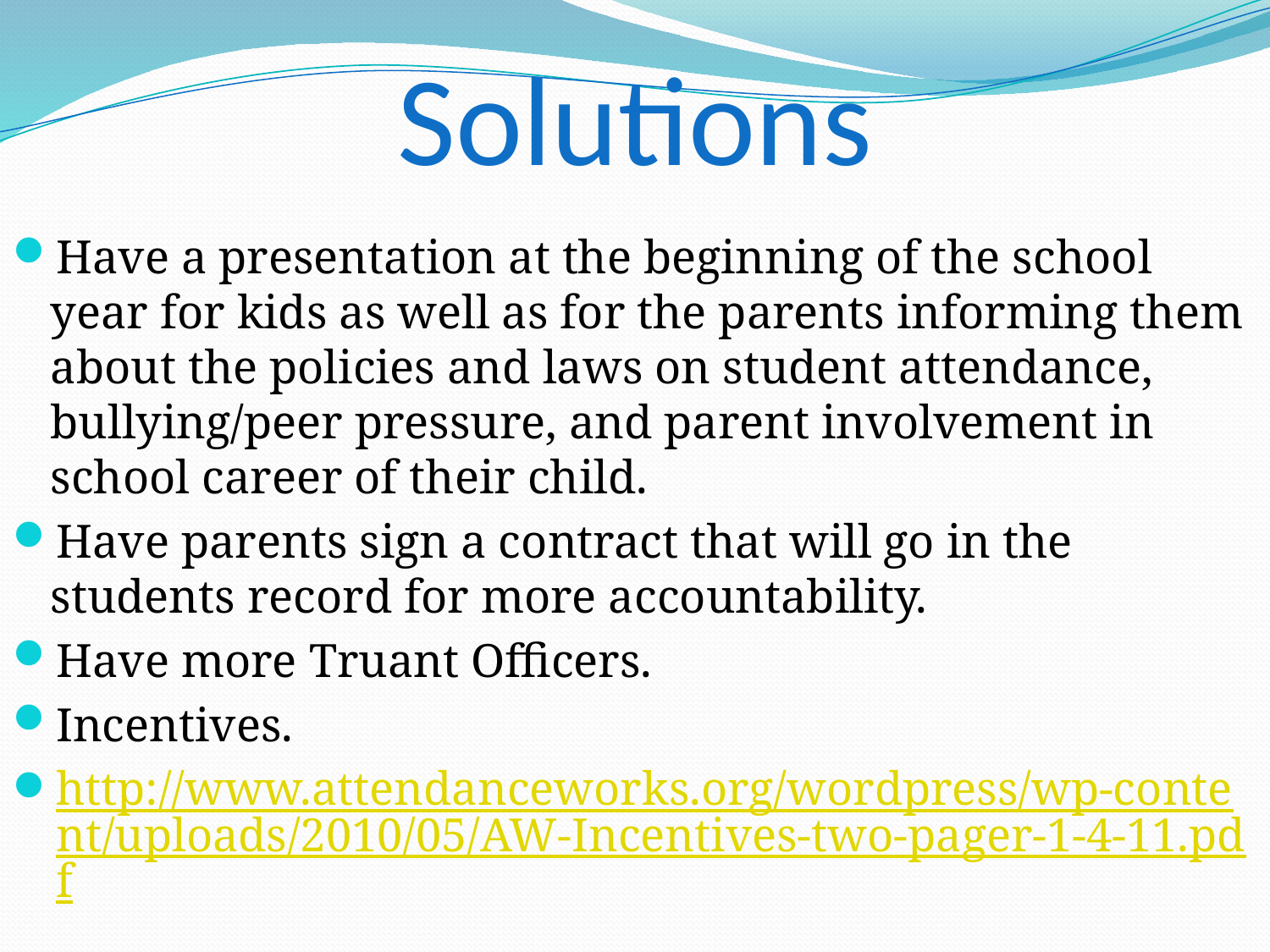

# Solutions
Have a presentation at the beginning of the school year for kids as well as for the parents informing them about the policies and laws on student attendance, bullying/peer pressure, and parent involvement in school career of their child.
Have parents sign a contract that will go in the students record for more accountability.
Have more Truant Officers.
Incentives.
http://www.attendanceworks.org/wordpress/wp-content/uploads/2010/05/AW-Incentives-two-pager-1-4-11.pdf